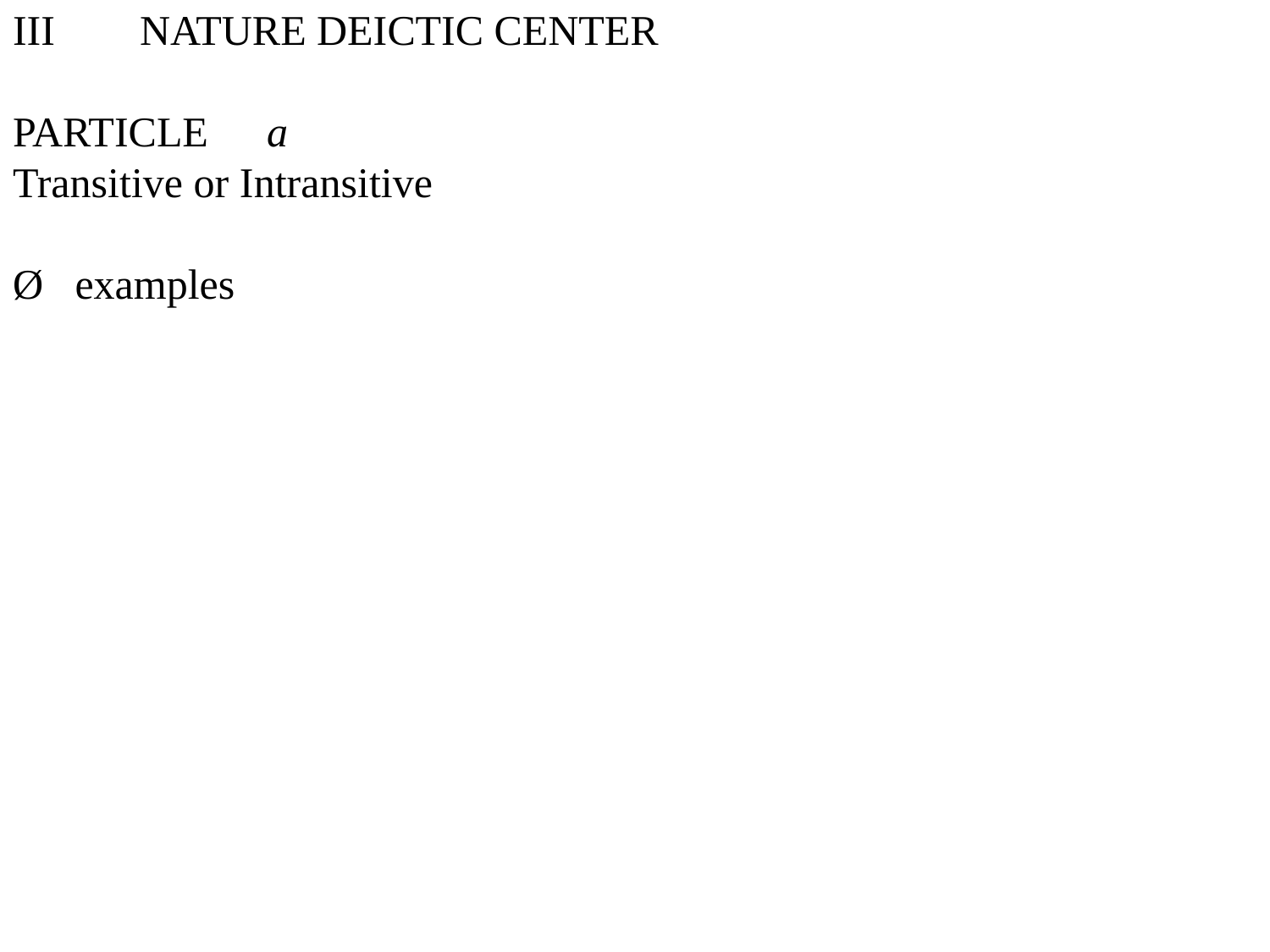

III	NATURE DEICTIC CENTER

PARTICLE 	a
Transitive or Intransitive

Ø   examples